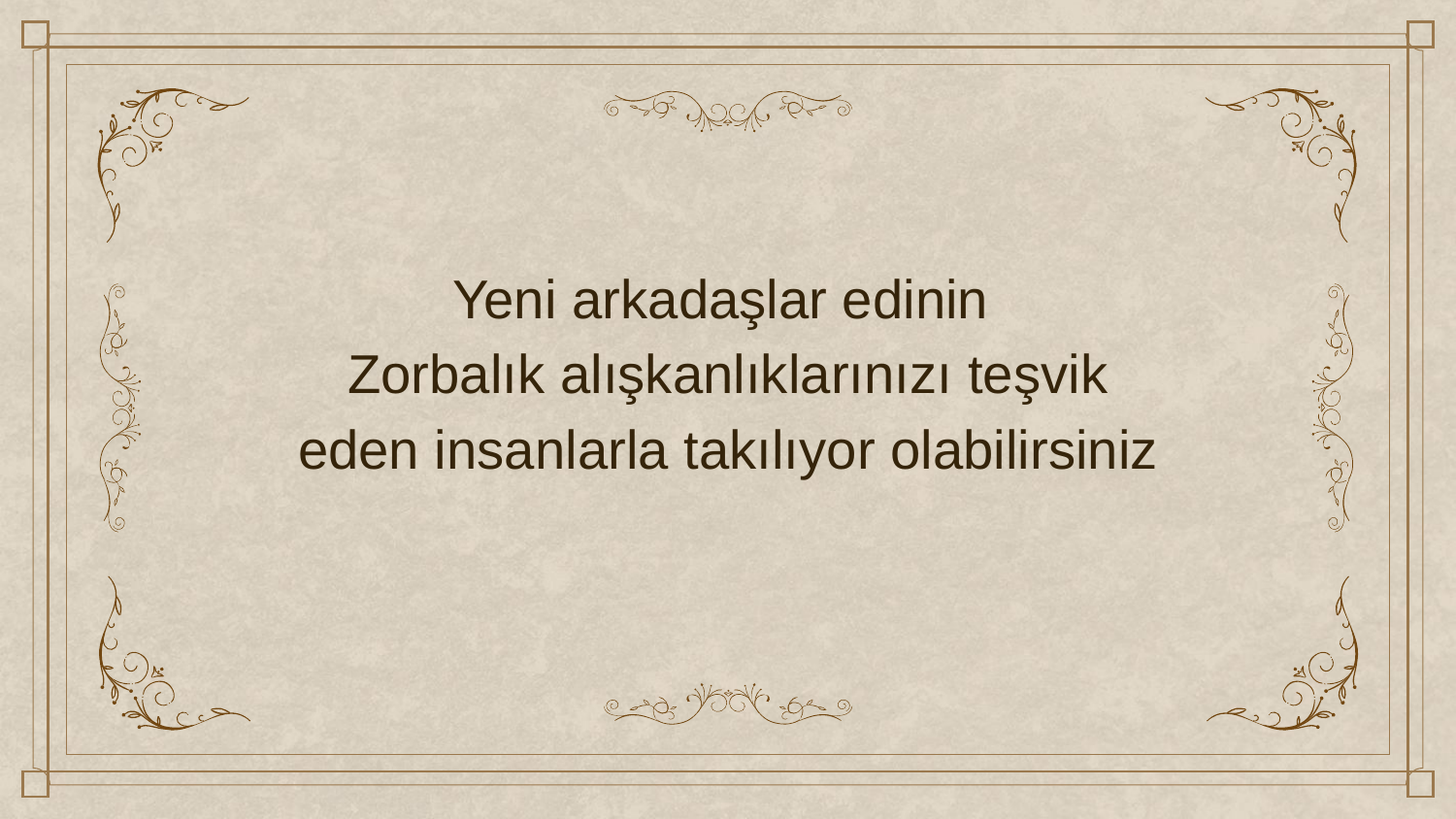

Yeni arkadaşlar edinin
Zorbalık alışkanlıklarınızı teşvik eden insanlarla takılıyor olabilirsiniz